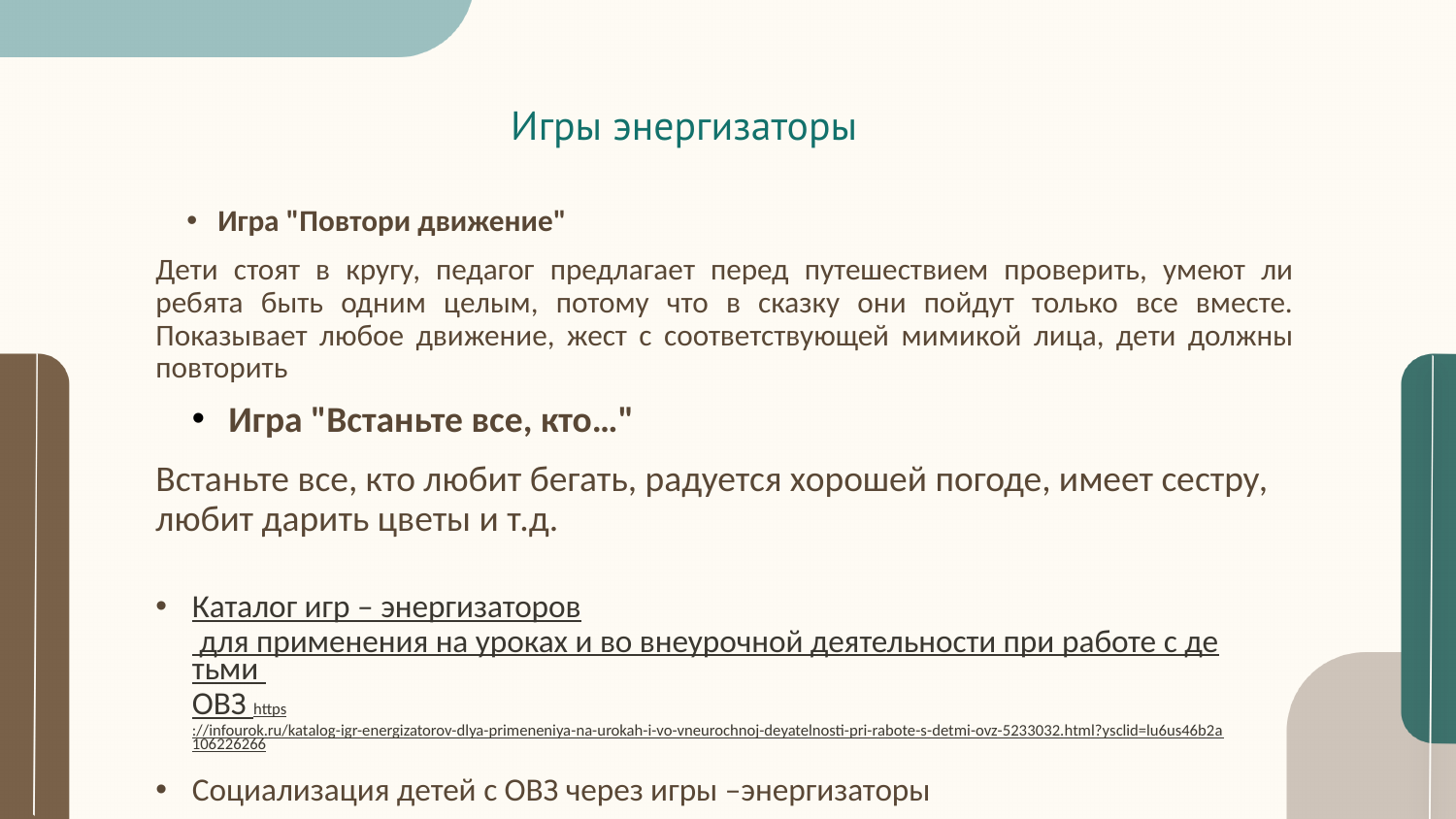

Игры энергизаторы
Игра "Повтори движение"
Дети стоят в кругу, педагог предлагает перед путешествием проверить, умеют ли ребята быть одним целым, потому что в сказку они пойдут только все вместе. Показывает любое движение, жест с соответствующей мимикой лица, дети должны повторить

Игра "Встаньте все, кто…"
Встаньте все, кто любит бегать, радуется хорошей погоде, имеет сестру, любит дарить цветы и т.д.
Каталог игр – энергизаторов для применения на уроках и во внеурочной деятельности при работе с детьми ОВЗ https://infourok.ru/katalog-igr-energizatorov-dlya-primeneniya-na-urokah-i-vo-vneurochnoj-deyatelnosti-pri-rabote-s-detmi-ovz-5233032.html?ysclid=lu6us46b2a106226266
Социализация детей с ОВЗ через игры –энергизаторы
https://videouroki.net/razrabotki/sotsializatsiia-dietiei-s-ovz-chieriez-ighry-enierghizatory.html